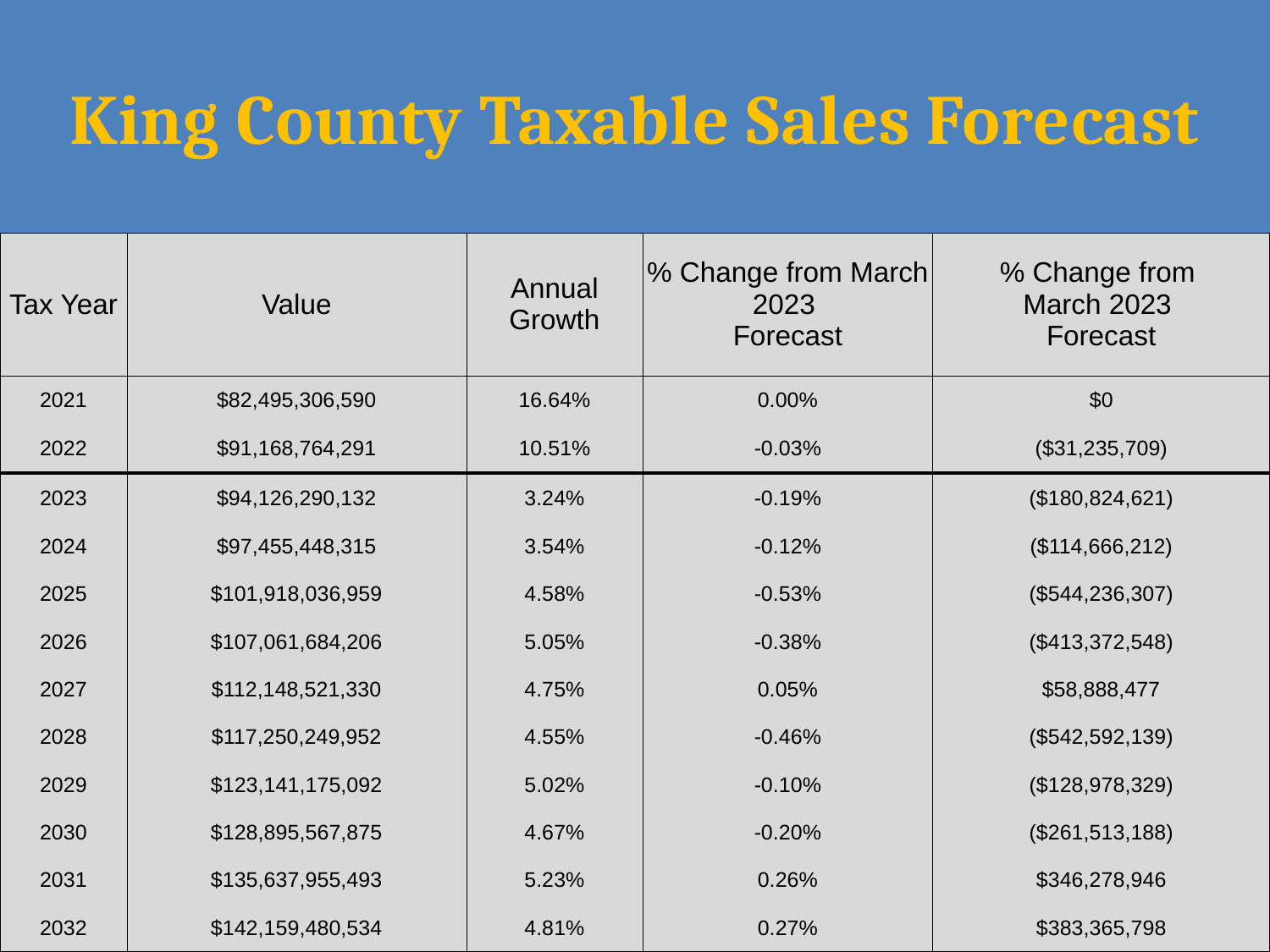

# King County Taxable Sales Forecast

| Tax Year | Value | Annual Growth | % Change from March 2023 Forecast | % Change from March 2023 Forecast |
| --- | --- | --- | --- | --- |
| 2021 | $82,495,306,590 | 16.64% | 0.00% | $0 |
| 2022 | $91,168,764,291 | 10.51% | -0.03% | ($31,235,709) |
| 2023 | $94,126,290,132 | 3.24% | -0.19% | ($180,824,621) |
| 2024 | $97,455,448,315 | 3.54% | -0.12% | ($114,666,212) |
| 2025 | $101,918,036,959 | 4.58% | -0.53% | ($544,236,307) |
| 2026 | $107,061,684,206 | 5.05% | -0.38% | ($413,372,548) |
| 2027 | $112,148,521,330 | 4.75% | 0.05% | $58,888,477 |
| 2028 | $117,250,249,952 | 4.55% | -0.46% | ($542,592,139) |
| 2029 | $123,141,175,092 | 5.02% | -0.10% | ($128,978,329) |
| 2030 | $128,895,567,875 | 4.67% | -0.20% | ($261,513,188) |
| 2031 | $135,637,955,493 | 5.23% | 0.26% | $346,278,946 |
| 2032 | $142,159,480,534 | 4.81% | 0.27% | $383,365,798 |